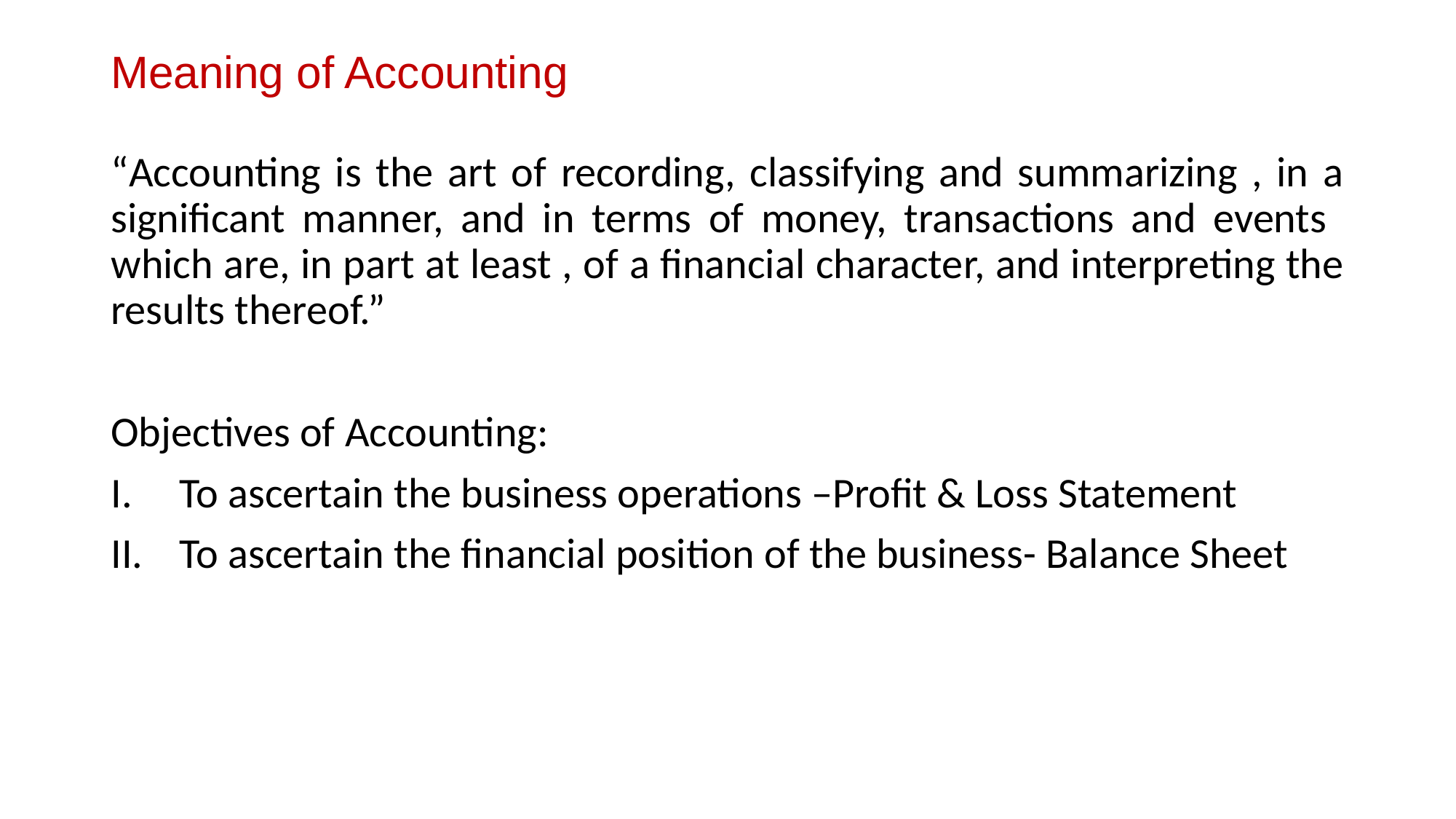

# Meaning of Accounting
“Accounting is the art of recording, classifying and summarizing , in a significant manner, and in terms of money, transactions and events  which are, in part at least , of a financial character, and interpreting the results thereof.”

Objectives of Accounting:
To ascertain the business operations –Profit & Loss Statement
To ascertain the financial position of the business- Balance Sheet